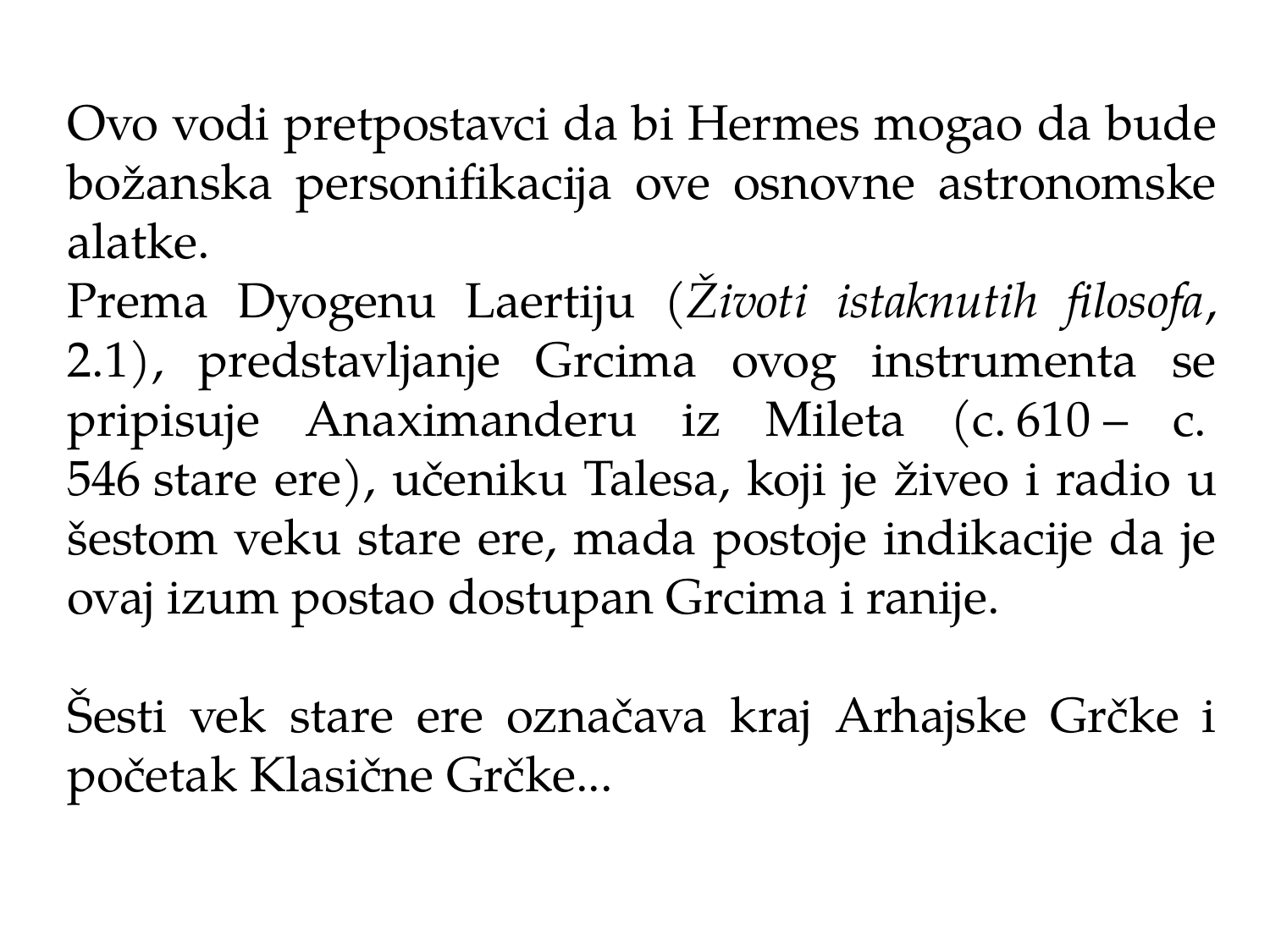

Ovo vodi pretpostavci da bi Hermes mogao da bude božanska personifikacija ove osnovne astronomske alatke.
Prema Dyogenu Laertiju (Životi istaknutih filosofa, 2.1), predstavljanje Grcima ovog instrumenta se pripisuje Anaximanderu iz Mileta (c. 610 – c. 546 stare ere), učeniku Talesa, koji je živeo i radio u šestom veku stare ere, mada postoje indikacije da je ovaj izum postao dostupan Grcima i ranije.

Šesti vek stare ere označava kraj Arhajske Grčke i početak Klasične Grčke...